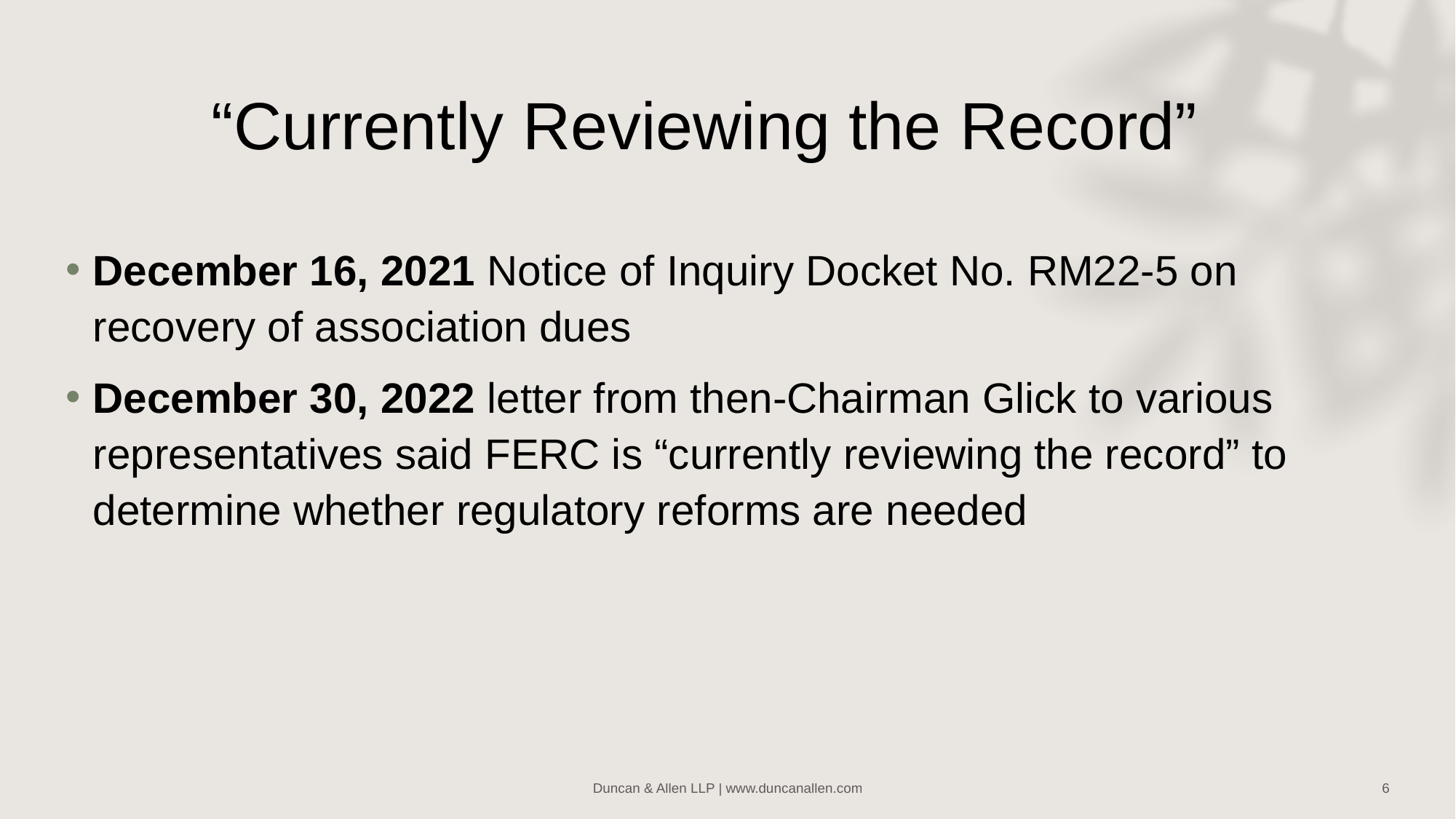

# “Currently Reviewing the Record”
December 16, 2021 Notice of Inquiry Docket No. RM22-5 on recovery of association dues
December 30, 2022 letter from then-Chairman Glick to various representatives said FERC is “currently reviewing the record” to determine whether regulatory reforms are needed
Duncan & Allen LLP | www.duncanallen.com
6